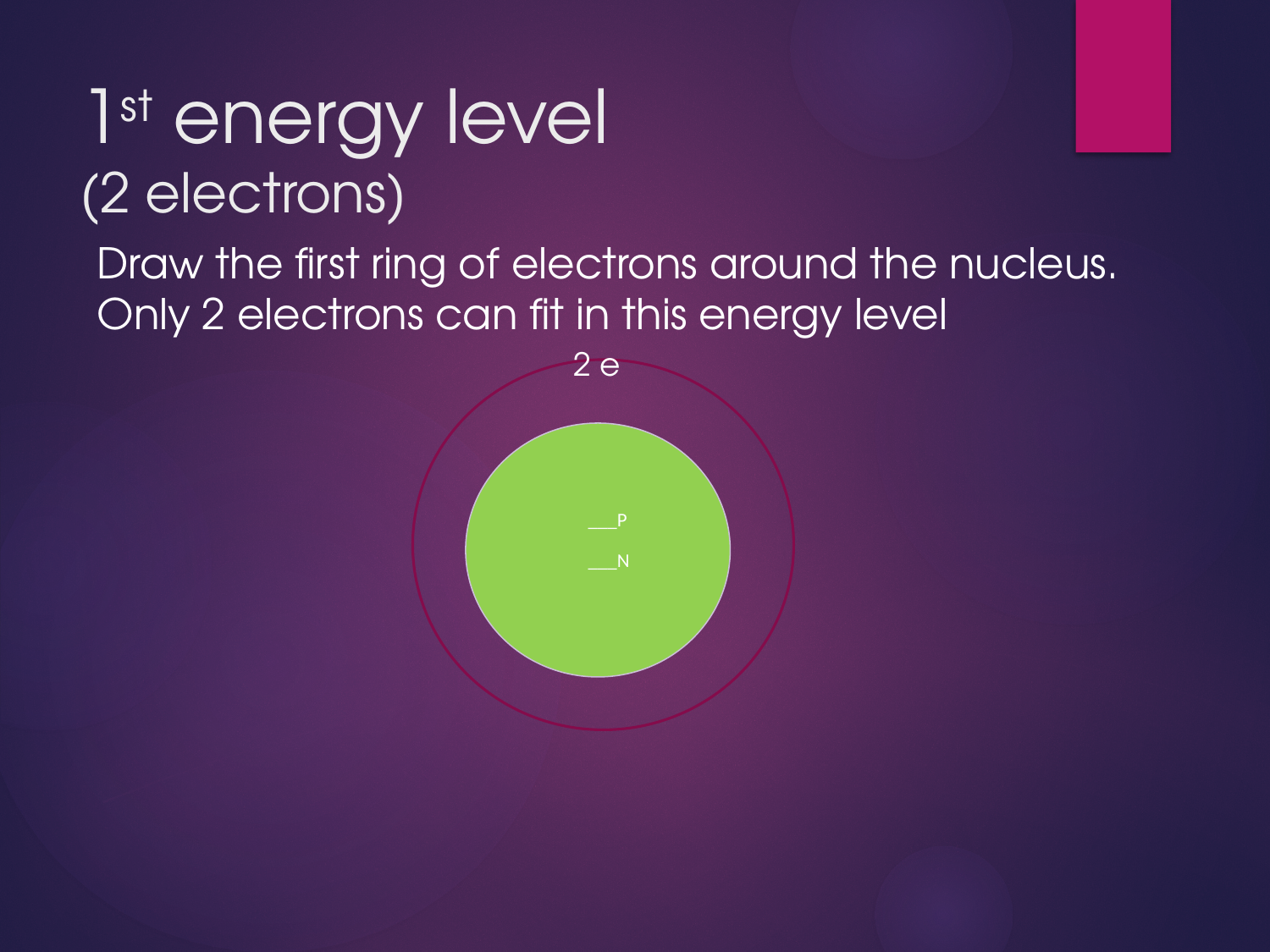

# 1st energy level (2 electrons)
Draw the first ring of electrons around the nucleus.  Only 2 electrons can fit in this energy level
2 e

                ___P
                ___N